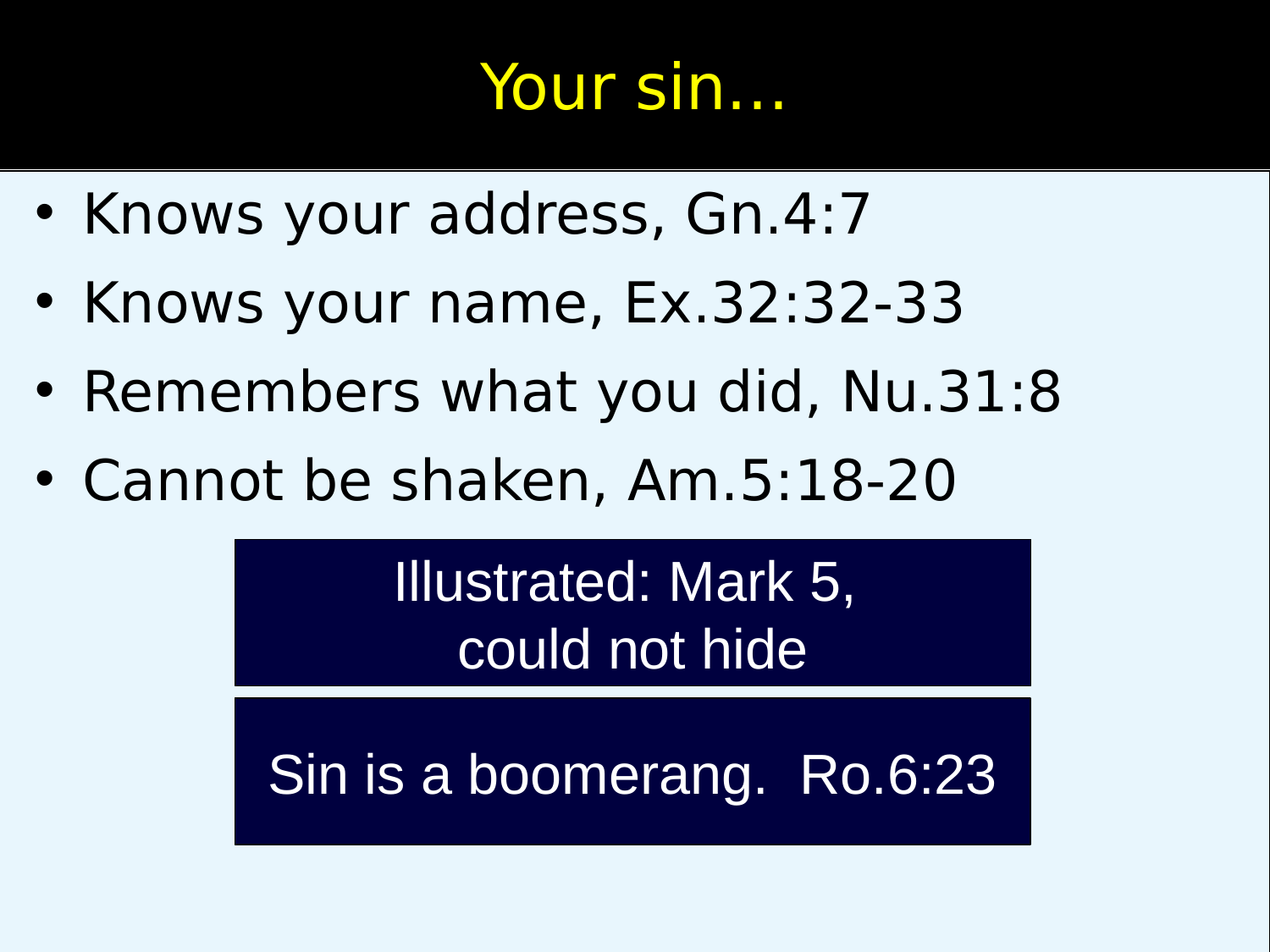

# Your sin…
Knows your address, Gn.4:7
Knows your name, Ex.32:32-33
Remembers what you did, Nu.31:8
Cannot be shaken, Am.5:18-20

Illustrated: Mark 5,
could not hide
Sin is a boomerang.  Ro.6:23